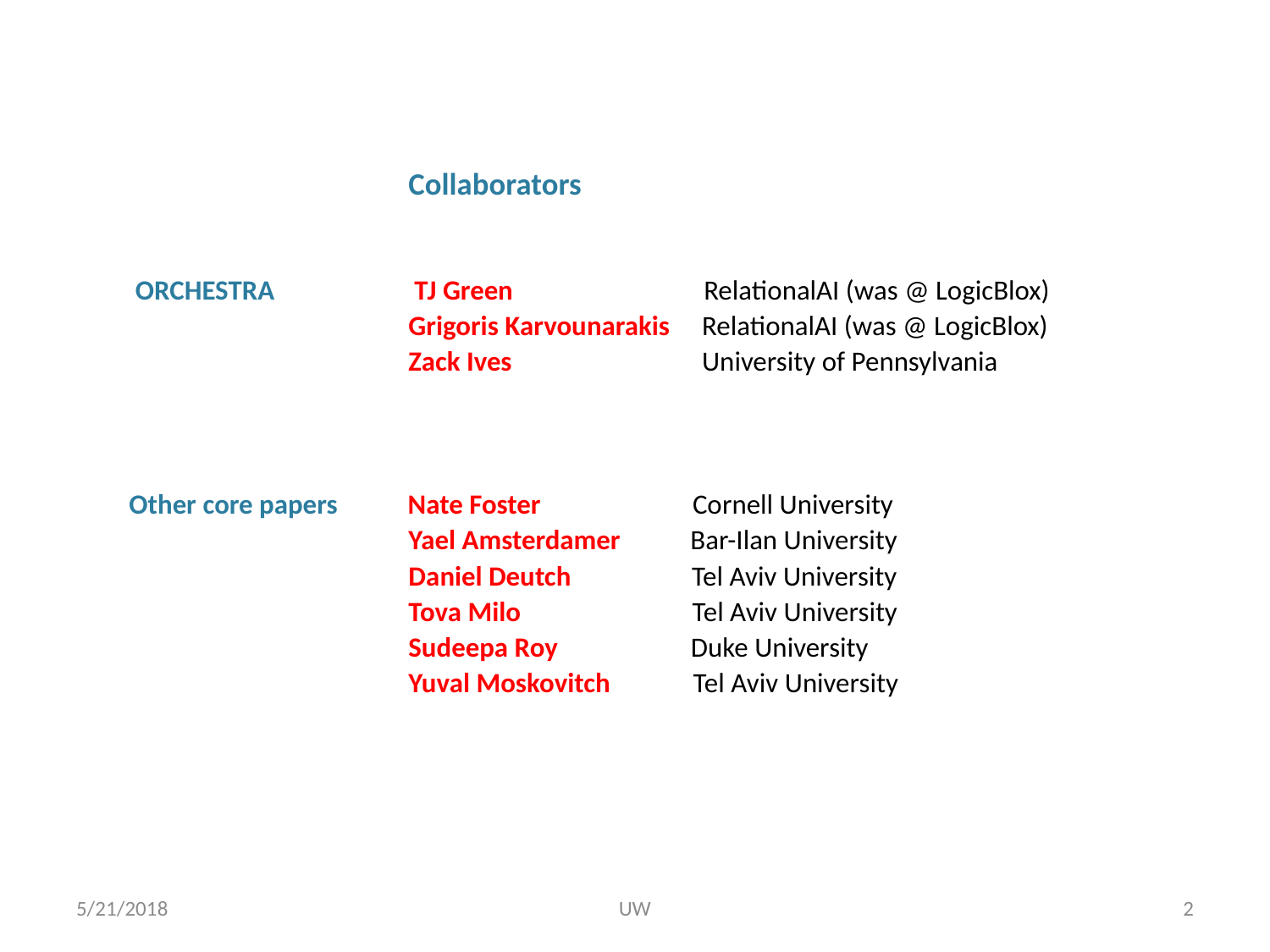

Collaborators

 ORCHESTRA                      TJ Green                              RelationalAI (was @ LogicBlox)
                                            Grigoris Karvounarakis     RelationalAI (was @ LogicBlox)
                                            Zack Ives                              University of Pennsylvania

Other core papers           Nate Foster                        Cornell University
                                            Yael Amsterdamer           Bar-Ilan University
                                            Daniel Deutch                   Tel Aviv University
                                            Tova Milo                           Tel Aviv University
                                            Sudeepa Roy                     Duke University
                                            Yuval Moskovitch             Tel Aviv University

5/21/2018
UW
2